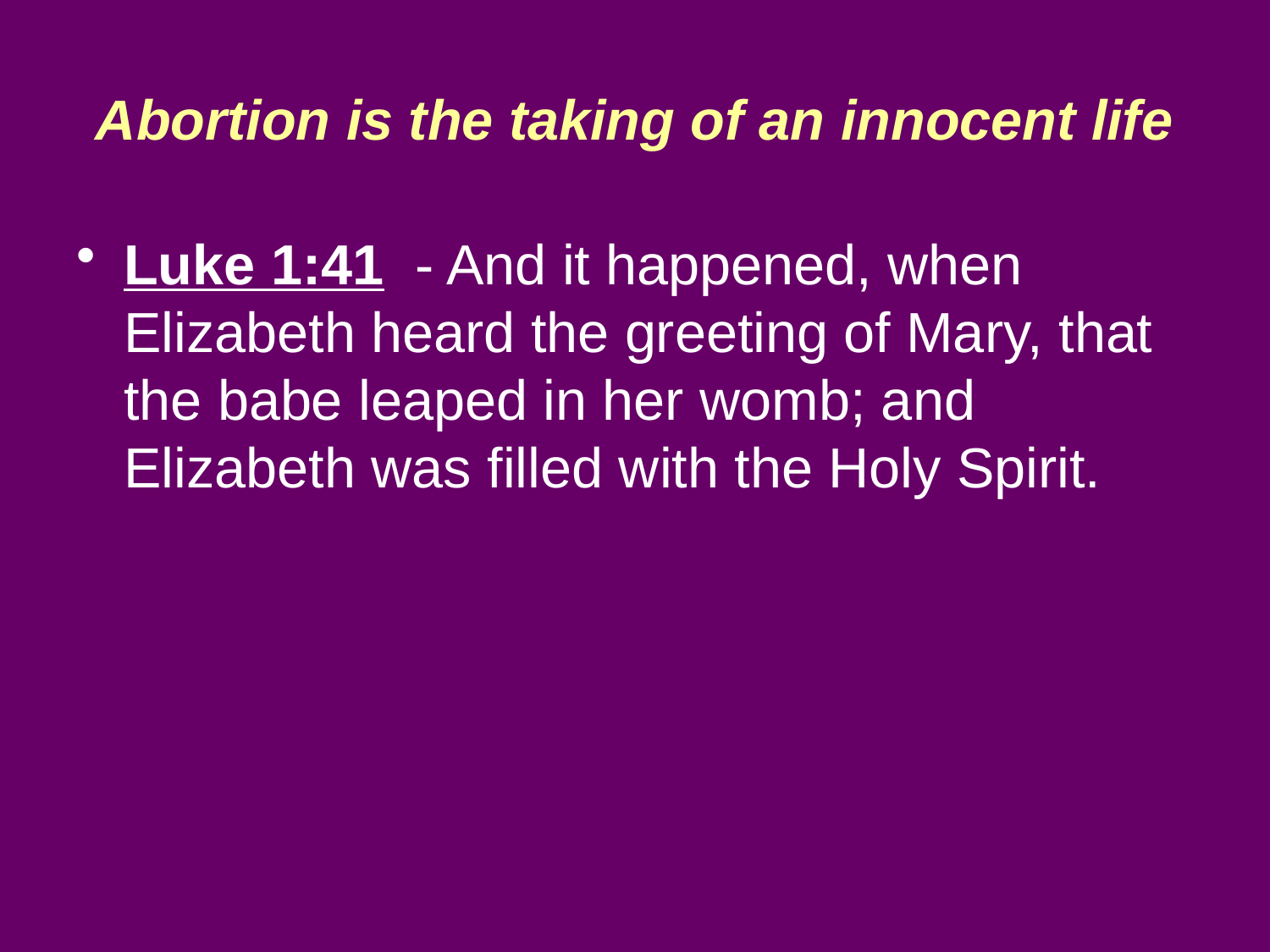

# Abortion is the taking of an innocent life
Luke 1:41  - And it happened, when Elizabeth heard the greeting of Mary, that the babe leaped in her womb; and Elizabeth was filled with the Holy Spirit.